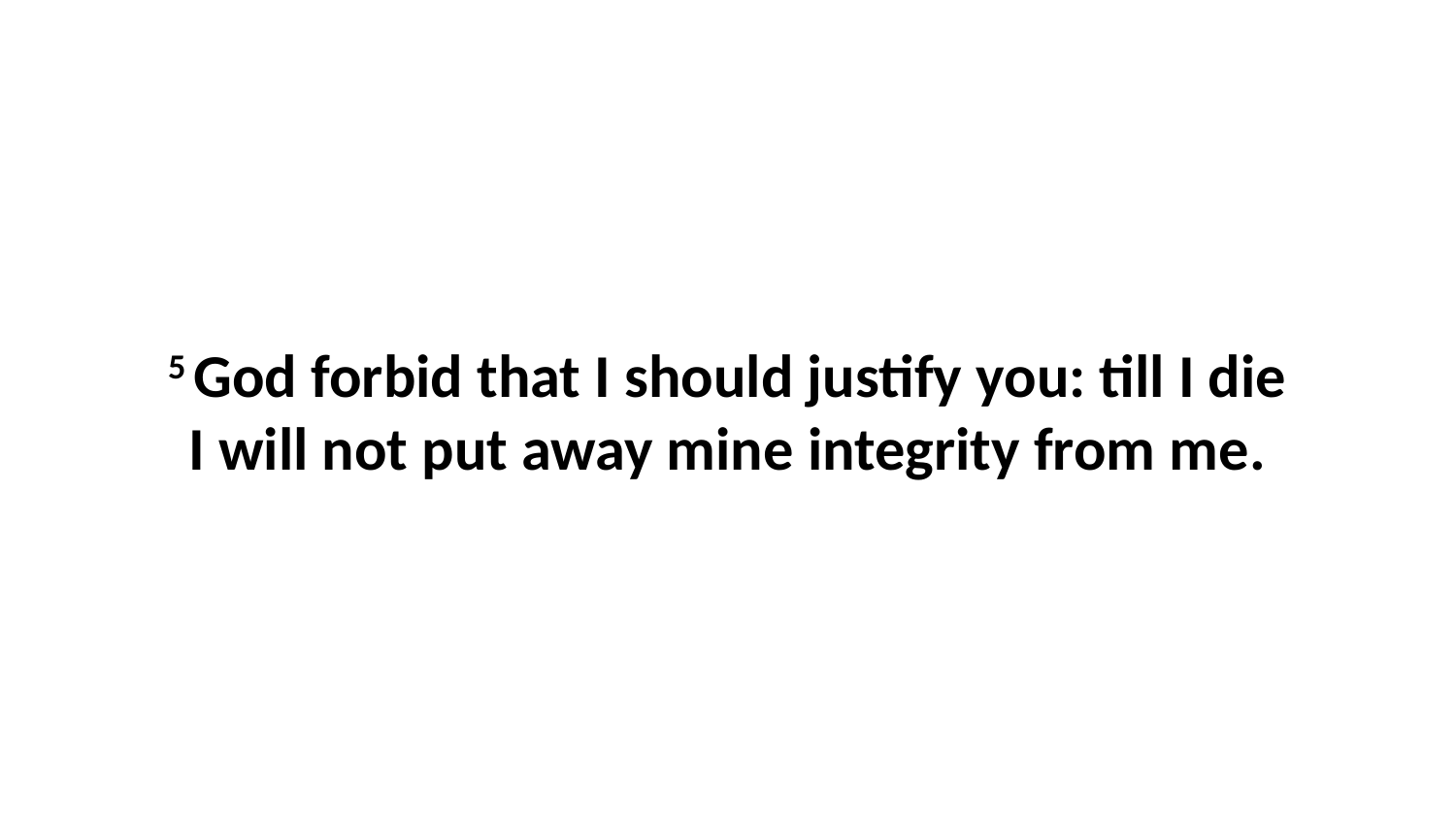

5 God forbid that I should justify you: till I die I will not put away mine integrity from me.